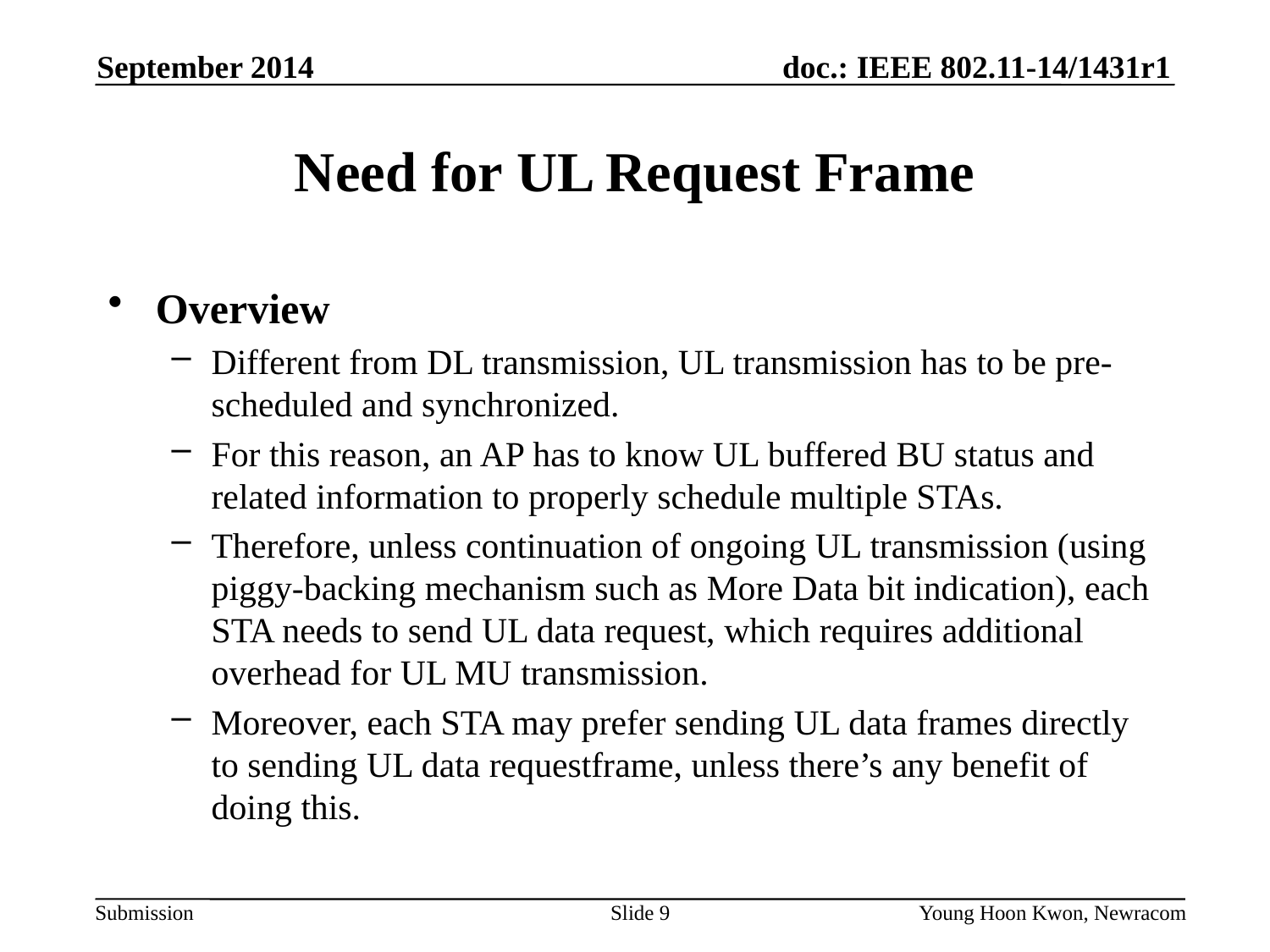

September 2014
# Need for UL Request Frame
Overview
Different from DL transmission, UL transmission has to be pre-scheduled and synchronized.
For this reason, an AP has to know UL buffered BU status and related information to properly schedule multiple STAs.
Therefore, unless continuation of ongoing UL transmission (using piggy-backing mechanism such as More Data bit indication), each STA needs to send UL data request, which requires additional overhead for UL MU transmission.
Moreover, each STA may prefer sending UL data frames directly to sending UL data requestframe, unless there’s any benefit of doing this.

Slide 9
Young Hoon Kwon, Newracom